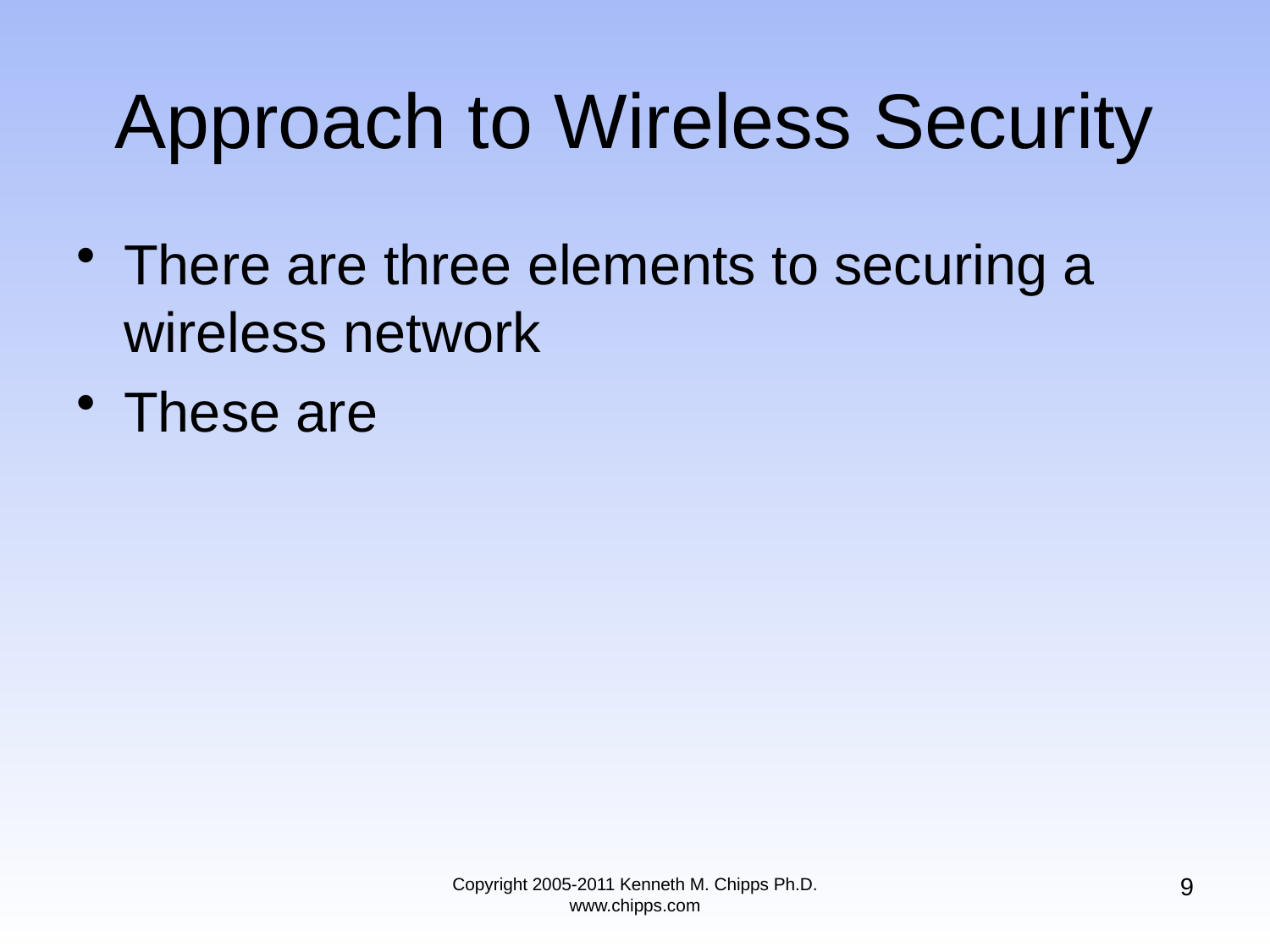

# Approach to Wireless Security
There are three elements to securing a wireless network
These are
9
Copyright 2005-2011 Kenneth M. Chipps Ph.D. www.chipps.com